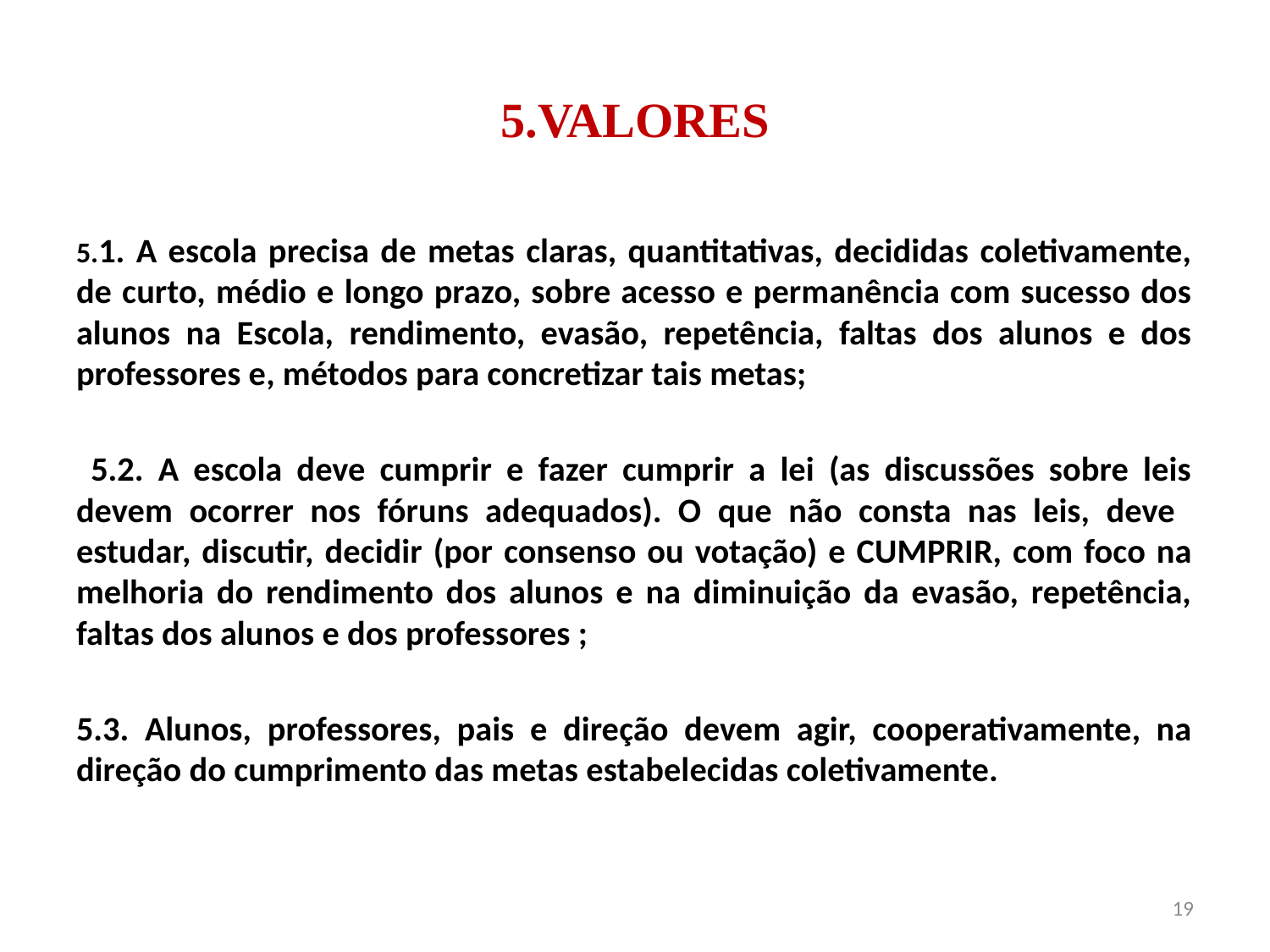

# 5.VALORES
5.1. A escola precisa de metas claras, quantitativas, decididas coletivamente, de curto, médio e longo prazo, sobre acesso e permanência com sucesso dos alunos na Escola, rendimento, evasão, repetência, faltas dos alunos e dos professores e, métodos para concretizar tais metas;

 5.2. A escola deve cumprir e fazer cumprir a lei (as discussões sobre leis devem ocorrer nos fóruns adequados). O que não consta nas leis, deve  estudar, discutir, decidir (por consenso ou votação) e CUMPRIR, com foco na melhoria do rendimento dos alunos e na diminuição da evasão, repetência, faltas dos alunos e dos professores ;

5.3. Alunos, professores, pais e direção devem agir, cooperativamente, na direção do cumprimento das metas estabelecidas coletivamente.

19